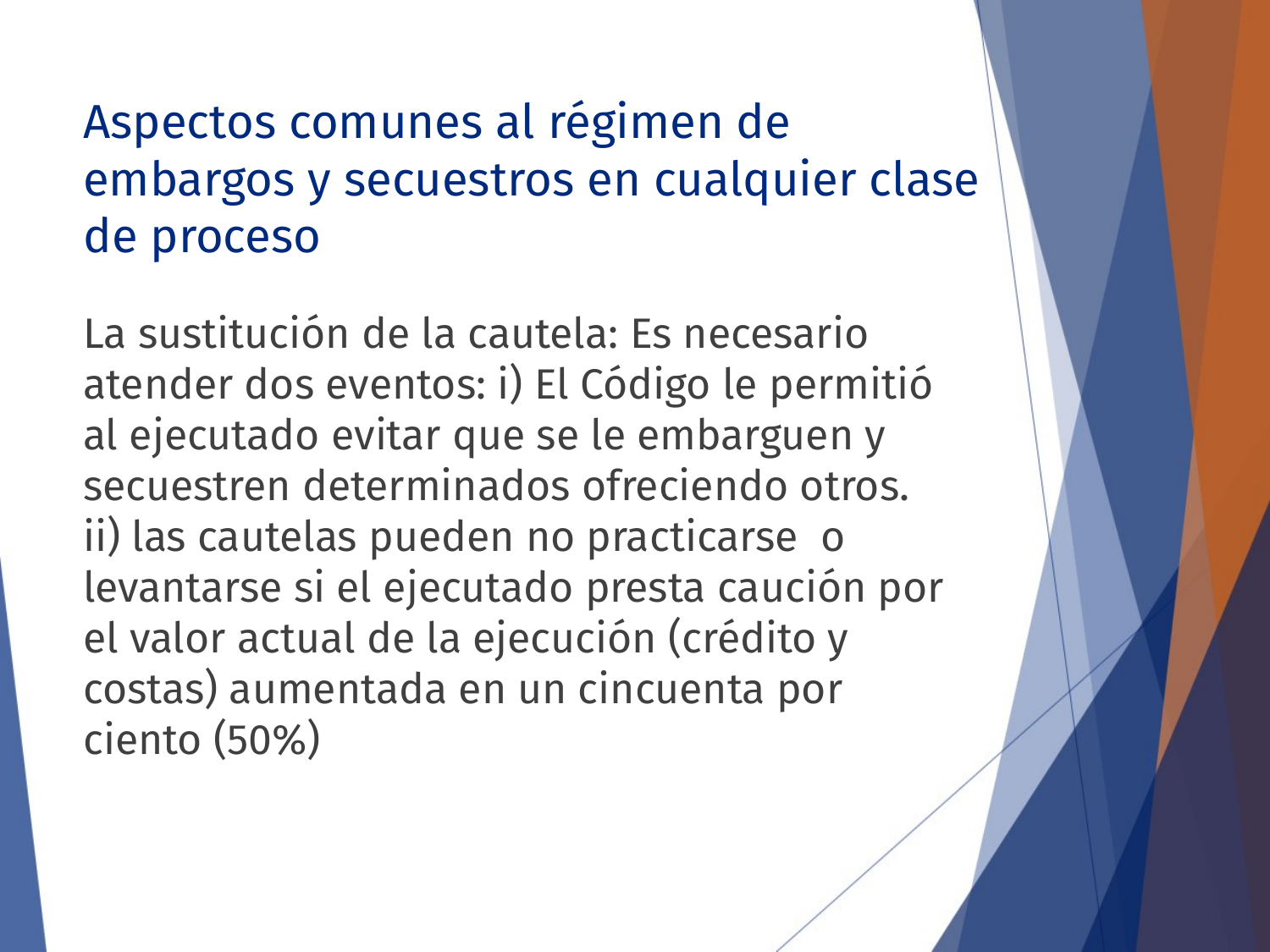

# Aspectos comunes al régimen de embargos y secuestros en cualquier clase de proceso
La sustitución de la cautela: Es necesario atender dos eventos: i) El Código le permitió al ejecutado evitar que se le embarguen y secuestren determinados ofreciendo otros. ii) las cautelas pueden no practicarse  o levantarse si el ejecutado presta caución por el valor actual de la ejecución (crédito y costas) aumentada en un cincuenta por ciento (50%)